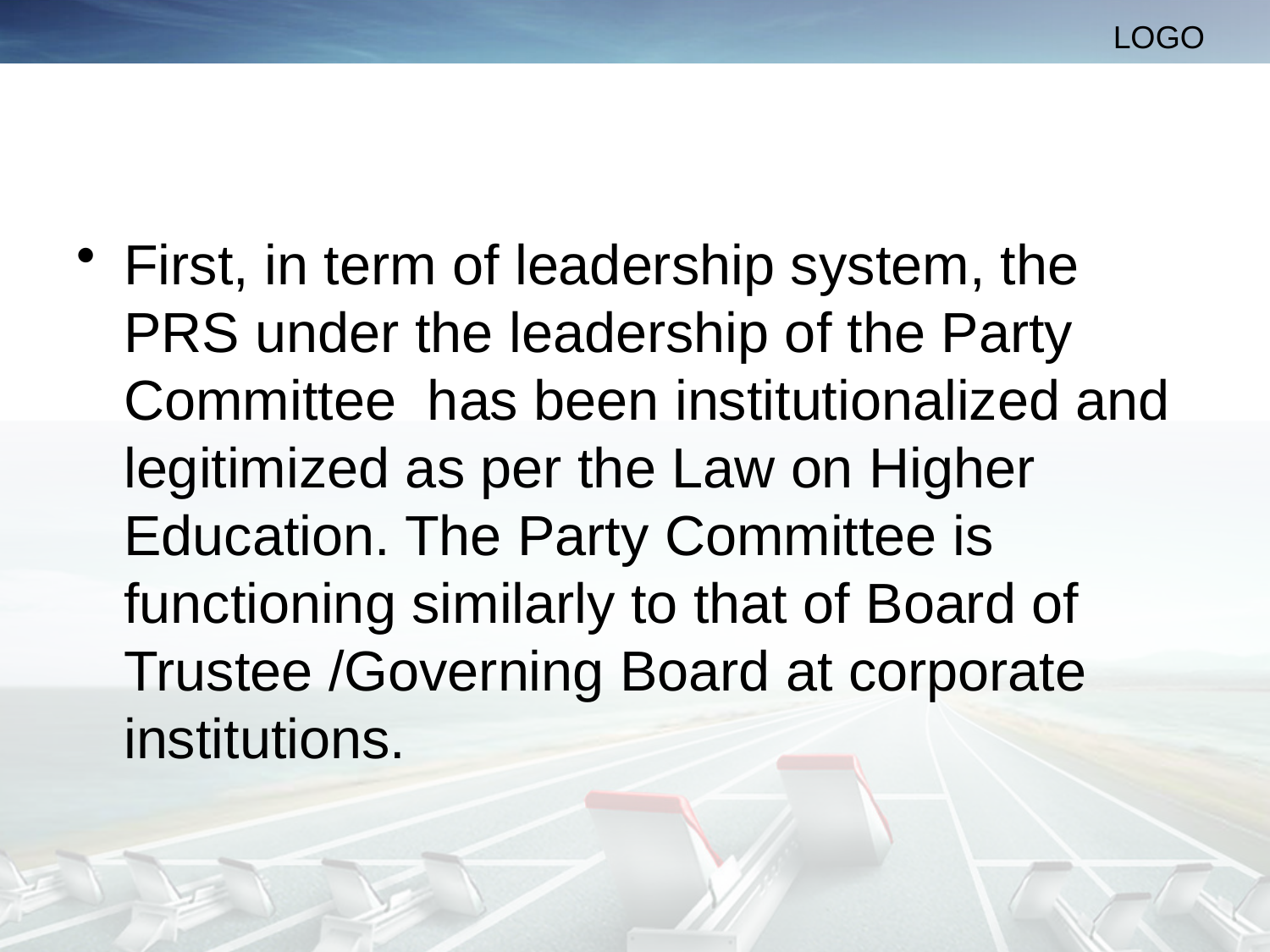

#
First, in term of leadership system, the PRS under the leadership of the Party Committee  has been institutionalized and legitimized as per the Law on Higher Education. The Party Committee is functioning similarly to that of Board of Trustee /Governing Board at corporate institutions.